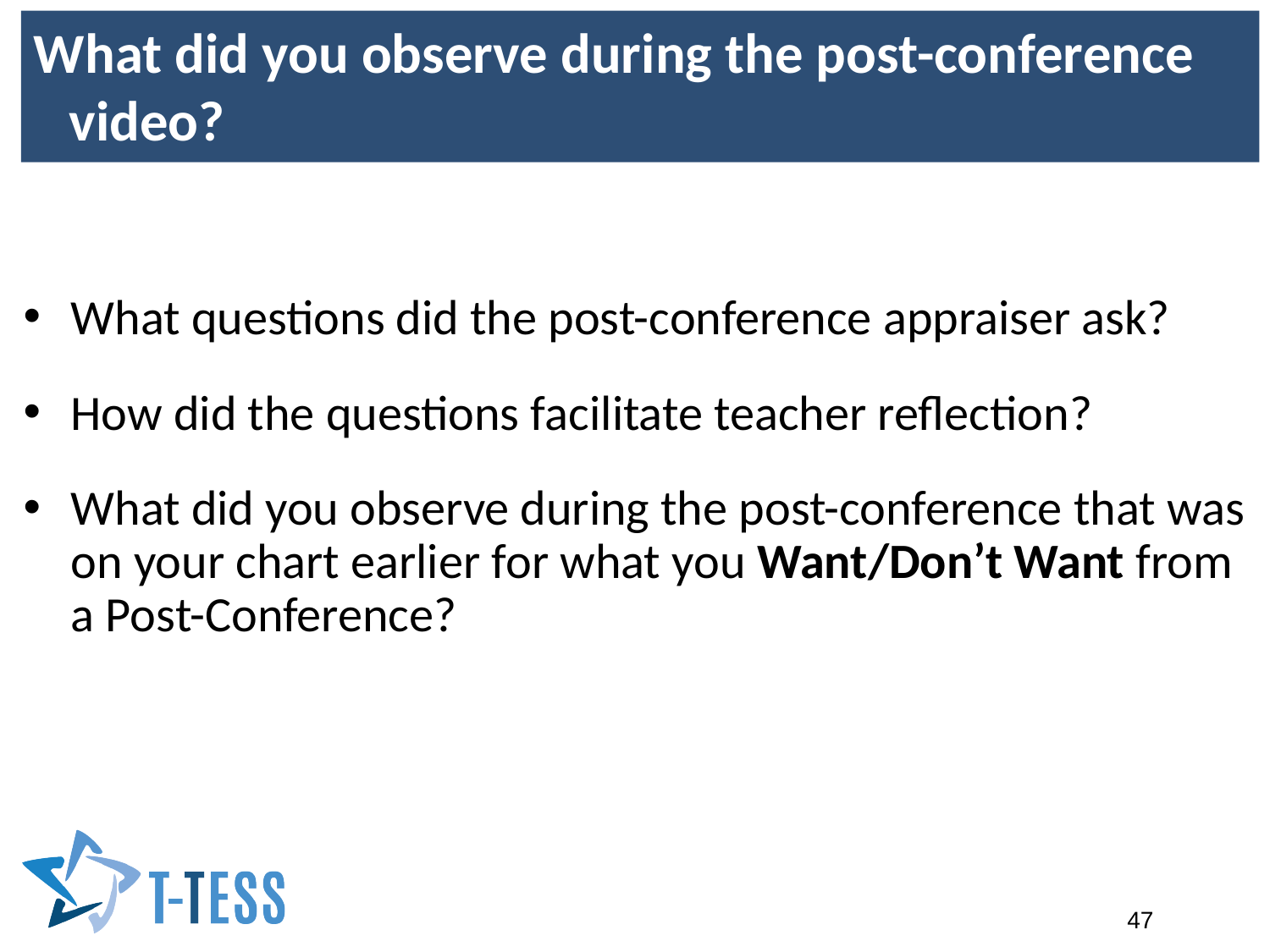

What did you observe during the post-conference video?
What questions did the post-conference appraiser ask?
How did the questions facilitate teacher reflection?
What did you observe during the post-conference that was on your chart earlier for what you Want/Don’t Want from a Post-Conference?